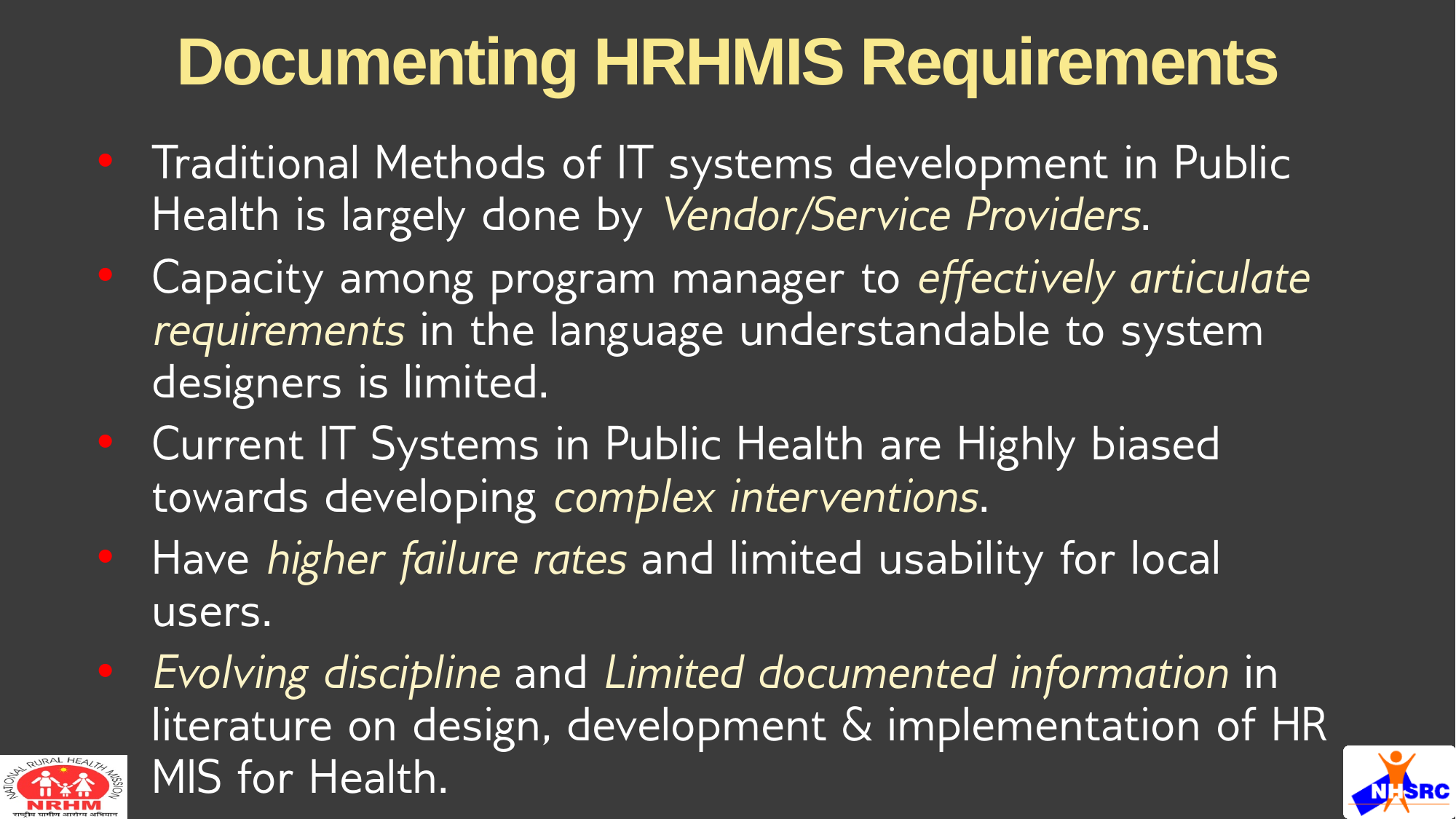

# Documenting HRHMIS Requirements
Traditional Methods of IT systems development in Public Health is largely done by Vendor/Service Providers.
Capacity among program manager to effectively articulate requirements in the language understandable to system designers is limited.
Current IT Systems in Public Health are Highly biased towards developing complex interventions.
Have higher failure rates and limited usability for local users.
Evolving discipline and Limited documented information in literature on design, development & implementation of HR MIS for Health.